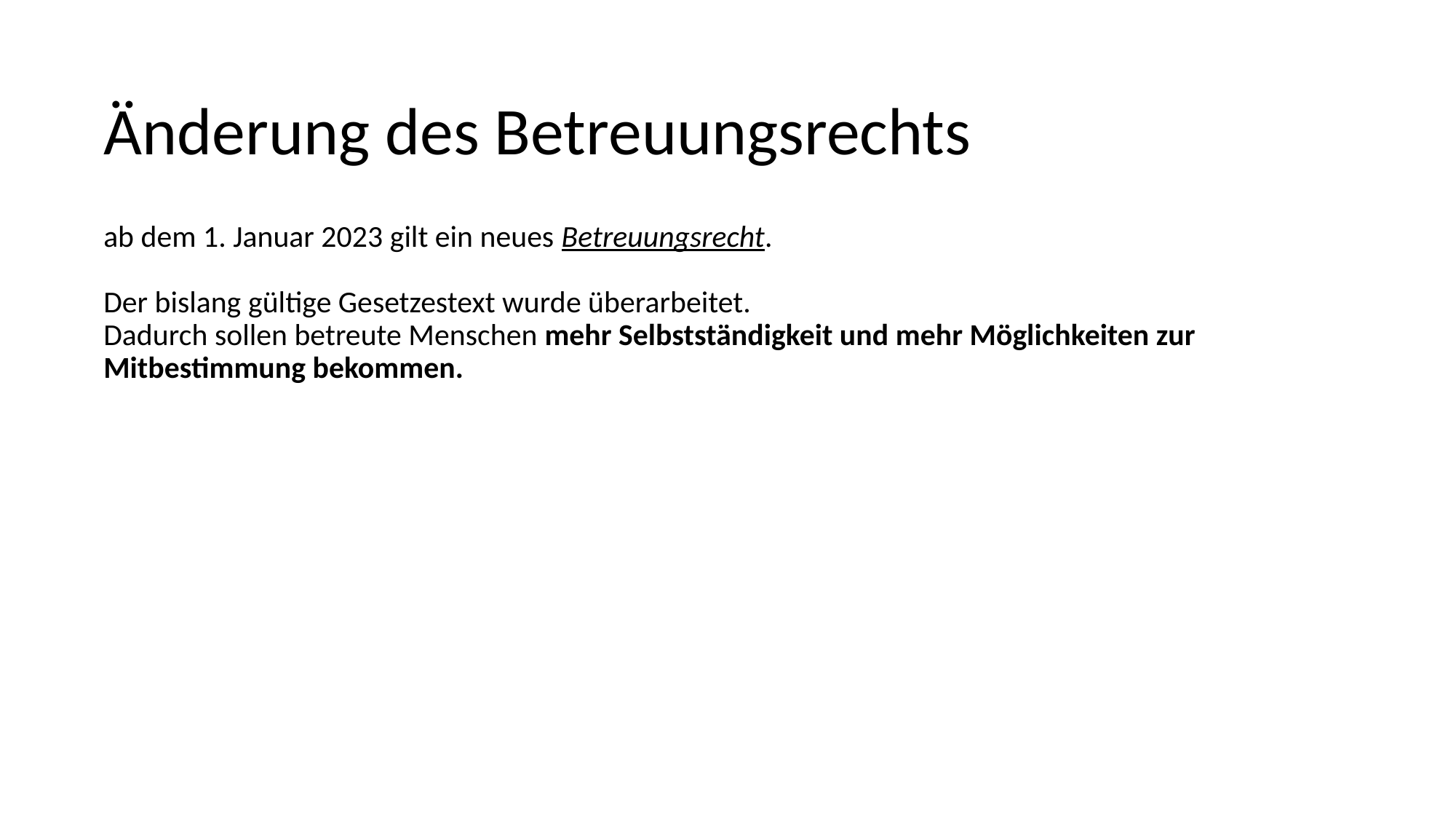

# Änderung des Betreuungsrechts
ab dem 1. Januar 2023 gilt ein neues Betreuungsrecht.
Der bislang gültige Gesetzestext wurde überarbeitet.
Dadurch sollen betreute Menschen mehr Selbstständigkeit und mehr Möglichkeiten zur Mitbestimmung bekommen.